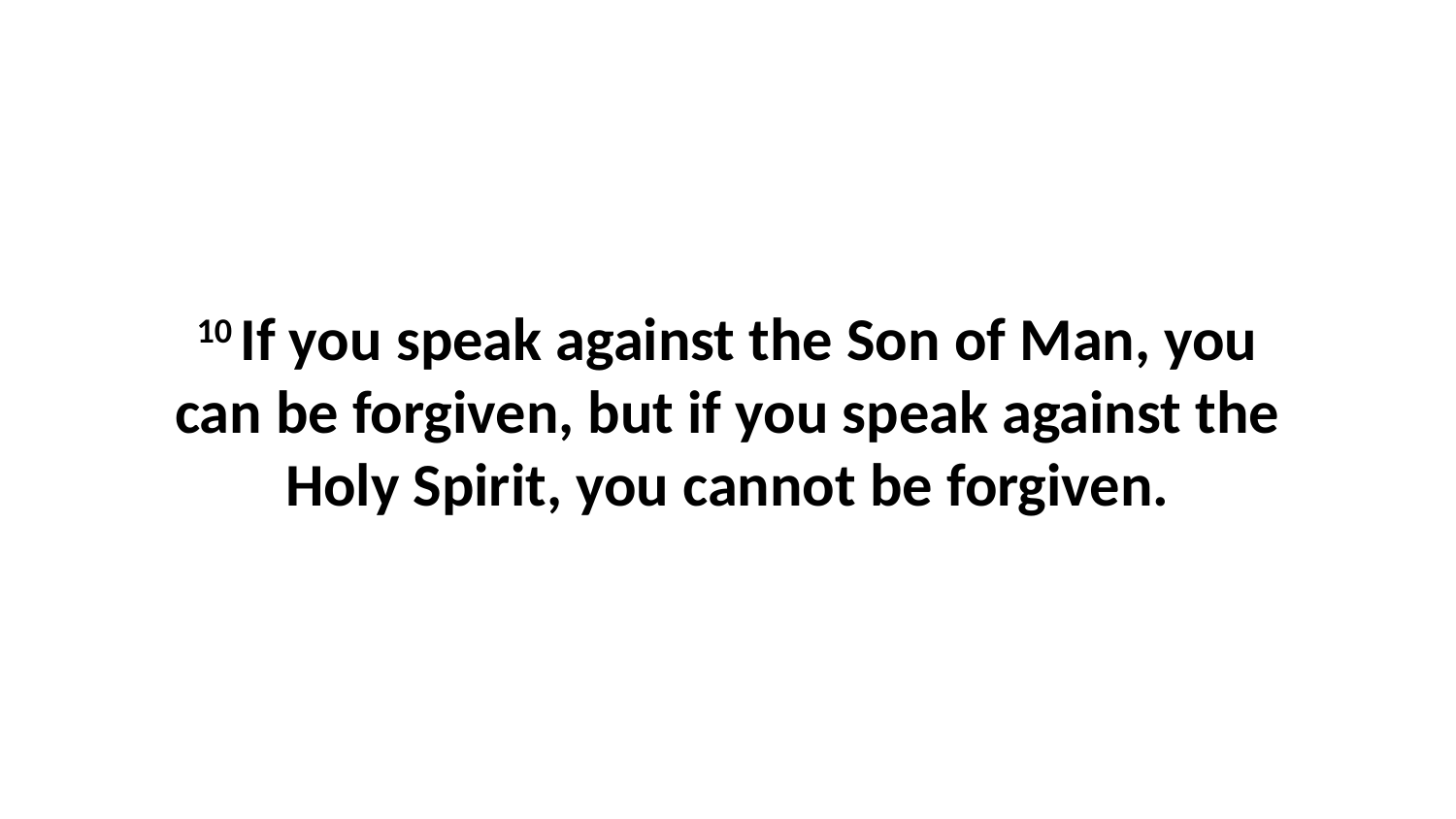

10 If you speak against the Son of Man, you can be forgiven, but if you speak against the Holy Spirit, you cannot be forgiven.